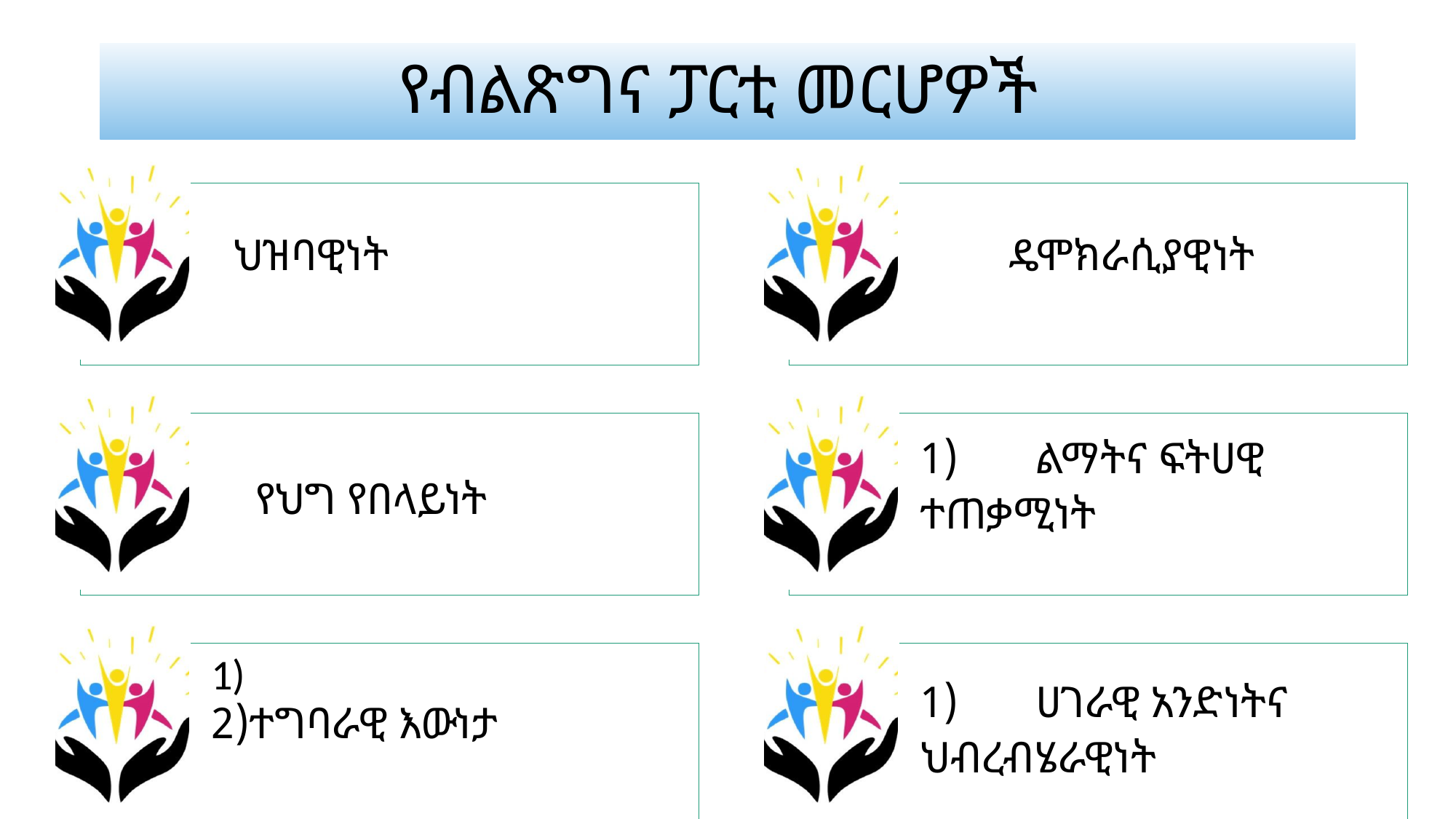

# የብልጽግና ፓርቲ መርሆዎች
  ህዝባዊነት
        ዴሞክራሲያዊነት
    የህግ የበላይነት
ተግባራዊ እውነታ
       ልማትና ፍትሀዊ ተጠቃሚነት
       ሀገራዊ አንድነትና ህብረብሄራዊነት